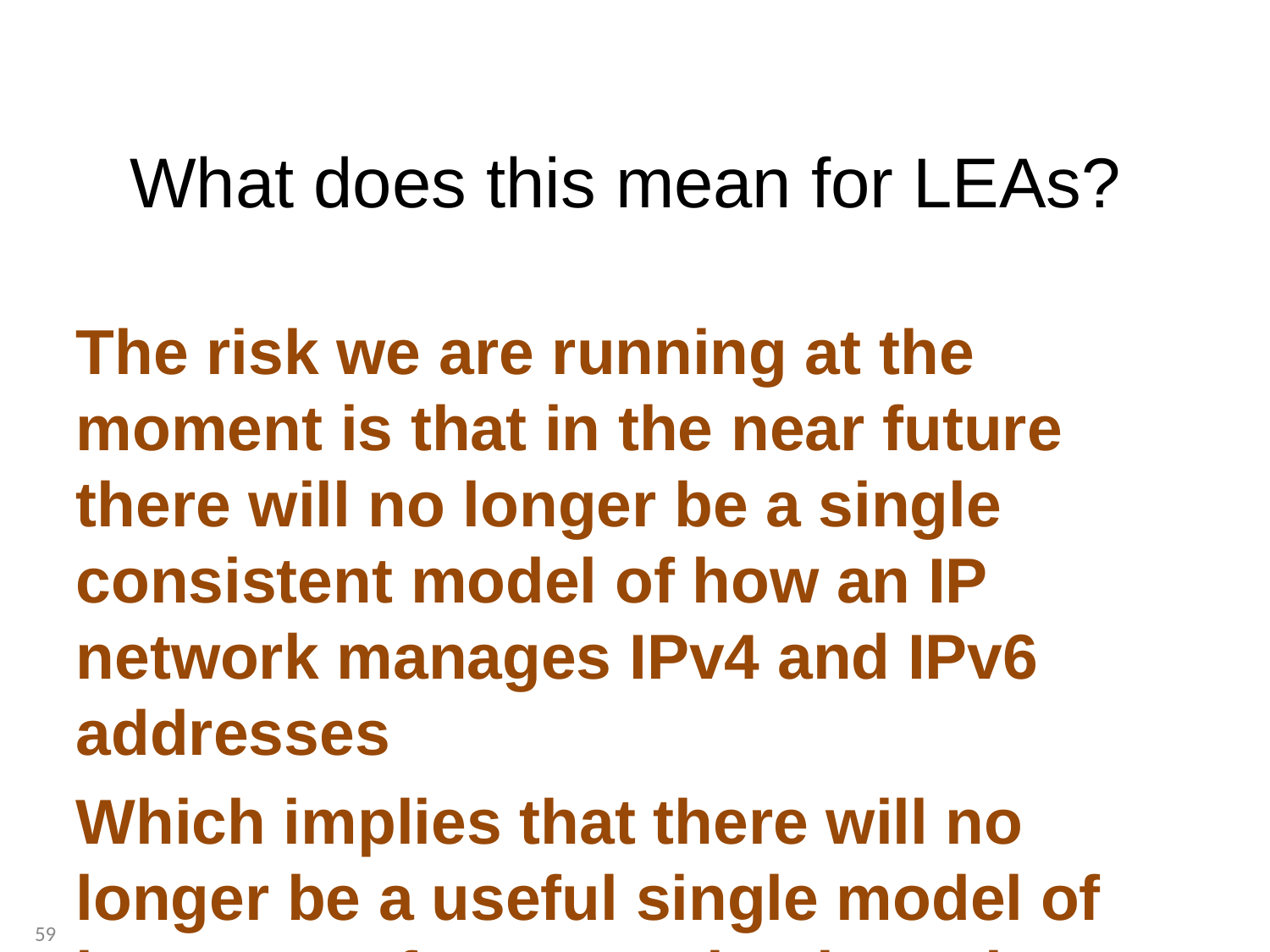

# What does this mean for LEAs?
The risk we are running at the moment is that in the near future there will no longer be a single consistent model of how an IP network manages IPv4 and IPv6 addresses
Which implies that there will no longer be a useful single model of how to perform traceback on the network
59